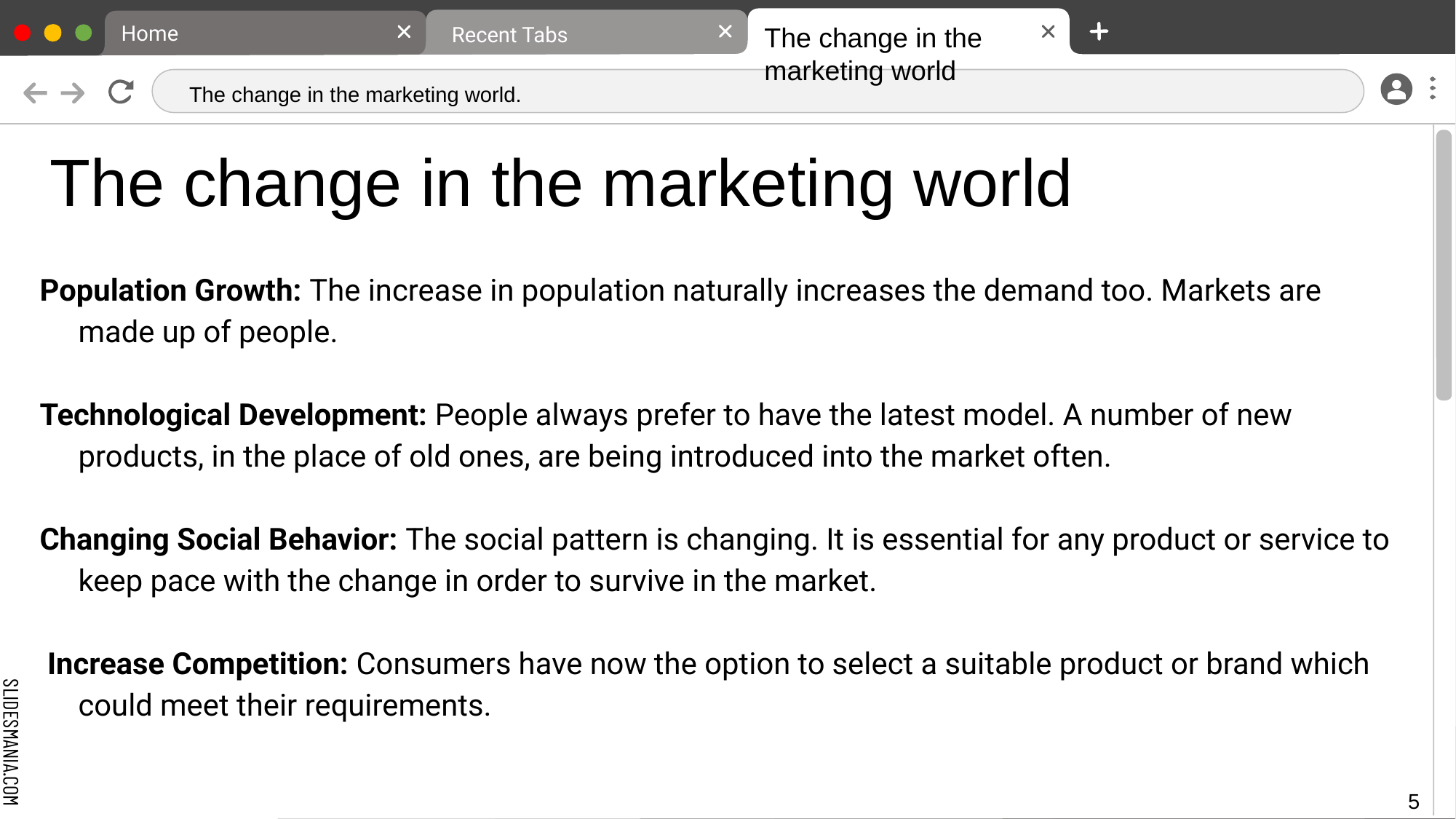

Home
The change in the marketing world

Recent Tabs
The change in the marketing world.

# The change in the marketing world

Population Growth: The increase in population naturally increases the demand too. Markets are made up of people.

Technological Development: People always prefer to have the latest model. A number of new products, in the place of old ones, are being introduced into the market often.

Changing Social Behavior: The social pattern is changing. It is essential for any product or service to keep pace with the change in order to survive in the market.

 Increase Competition: Consumers have now the option to select a suitable product or brand which could meet their requirements.

5